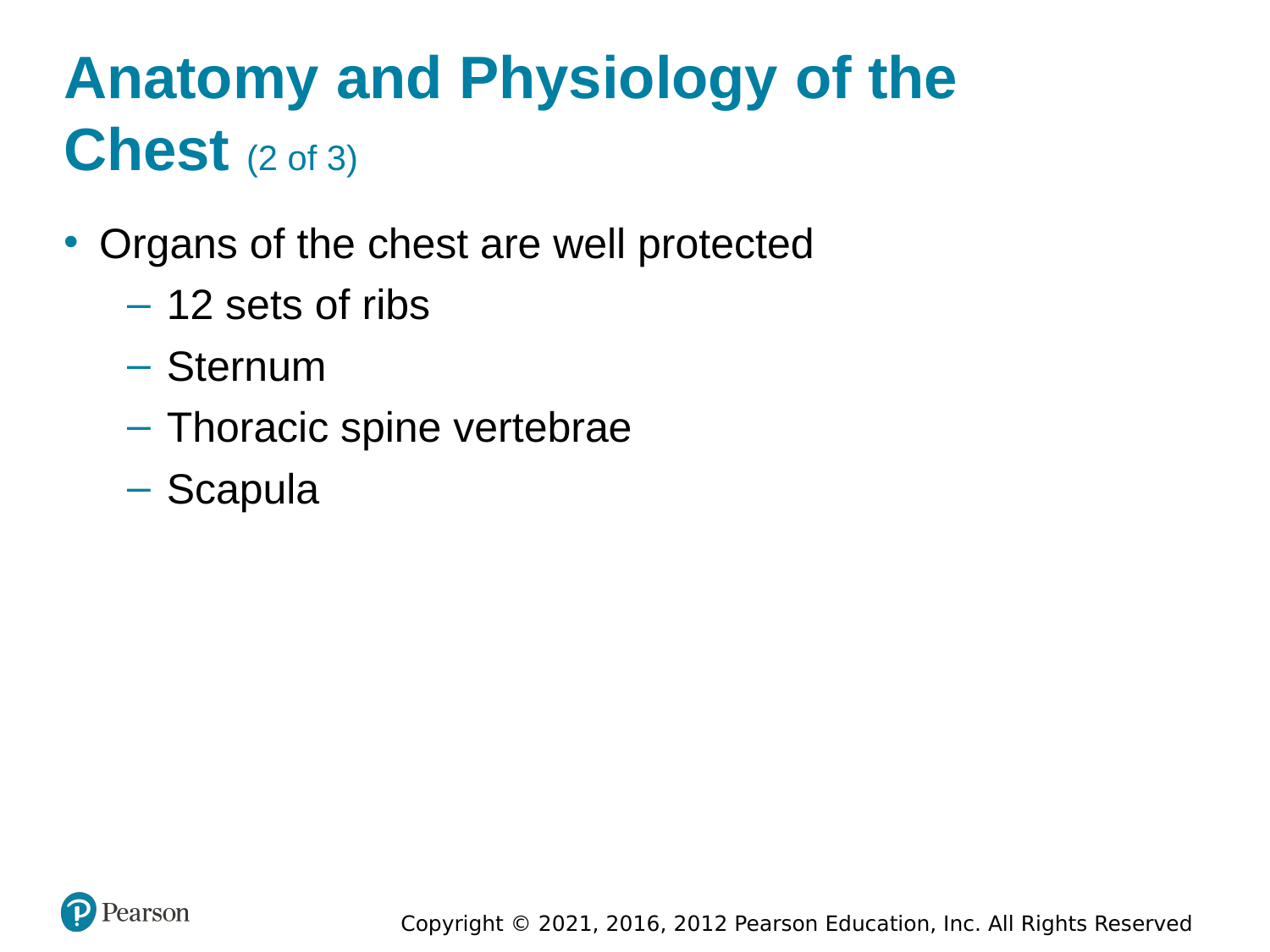

# Anatomy and Physiology of the Chest (2 of 3)
Organs of the chest are well protected
12 sets of ribs
Sternum
Thoracic spine vertebrae
Scapula